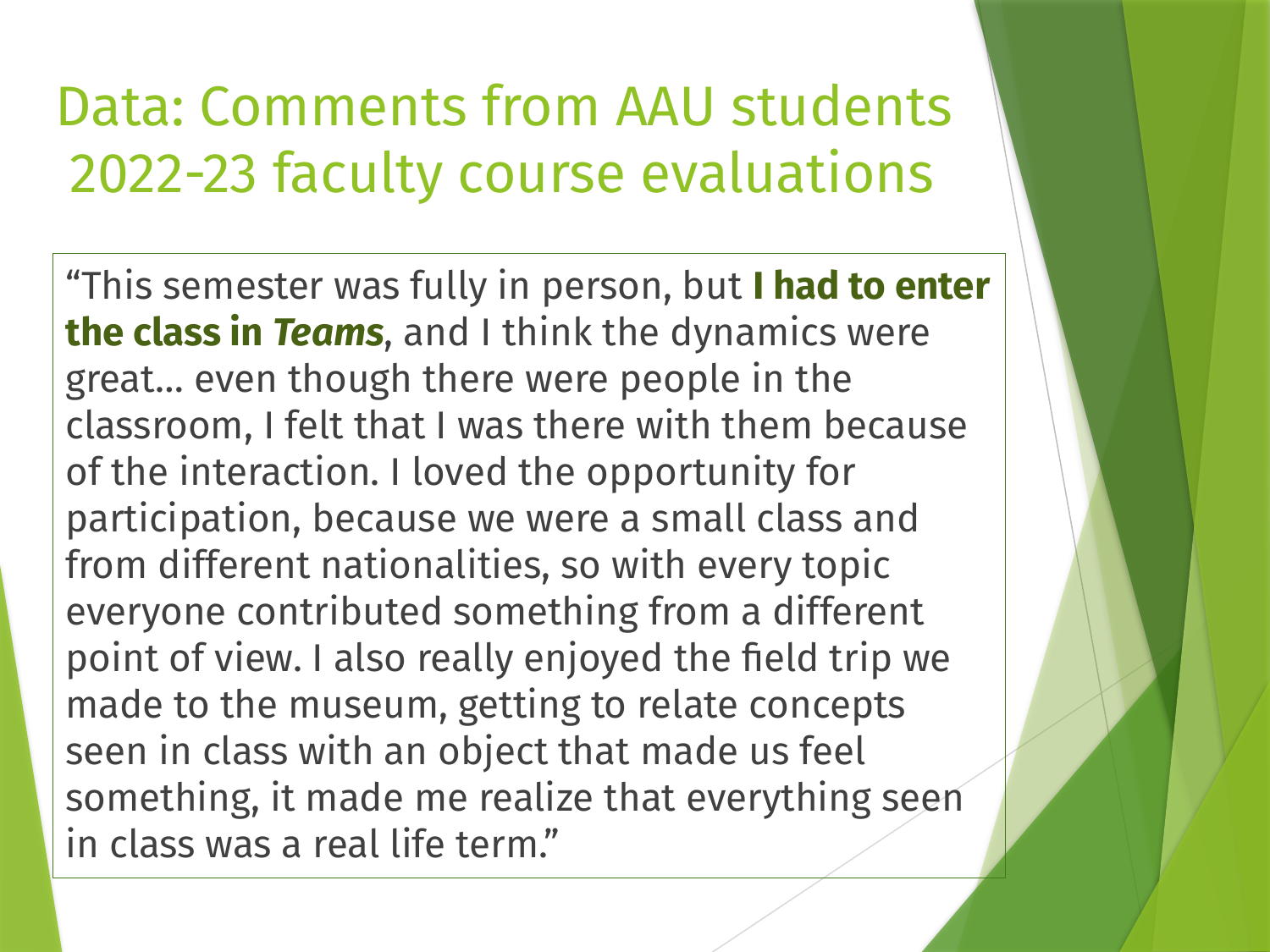

# Data: Comments from AAU students 2022-23 faculty course evaluations
“This semester was fully in person, but I had to enter the class in Teams, and I think the dynamics were great… even though there were people in the classroom, I felt that I was there with them because of the interaction. I loved the opportunity for participation, because we were a small class and from different nationalities, so with every topic everyone contributed something from a different point of view. I also really enjoyed the field trip we made to the museum, getting to relate concepts seen in class with an object that made us feel something, it made me realize that everything seen in class was a real life term.”